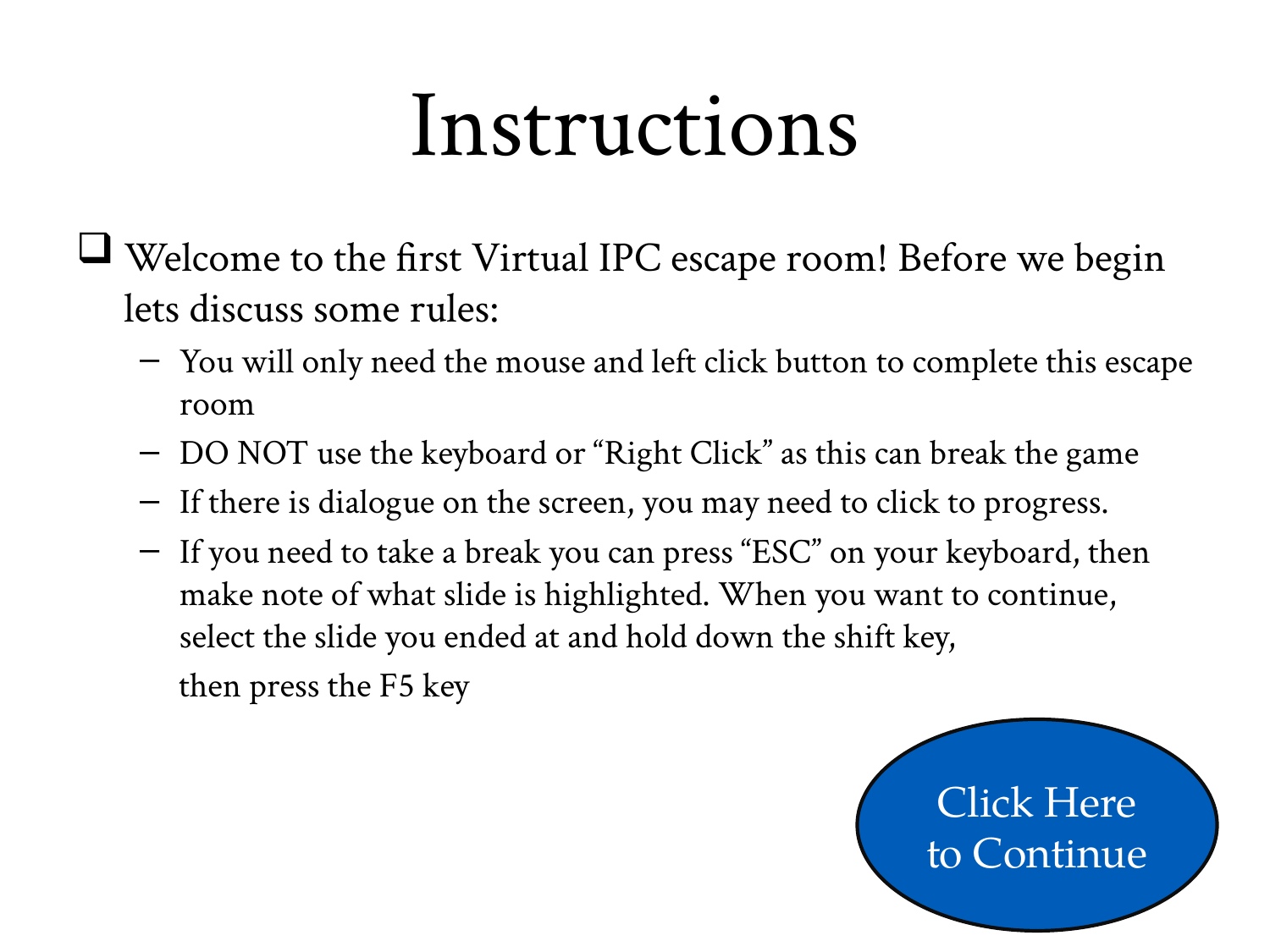

# Instructions
Welcome to the first Virtual IPC escape room! Before we begin lets discuss some rules:
You will only need the mouse and left click button to complete this escape room
DO NOT use the keyboard or “Right Click” as this can break the game
If there is dialogue on the screen, you may need to click to progress.
If you need to take a break you can press “ESC” on your keyboard, then make note of what slide is highlighted. When you want to continue, select the slide you ended at and hold down the shift key,
     then press the F5 key

Click Here to Continue